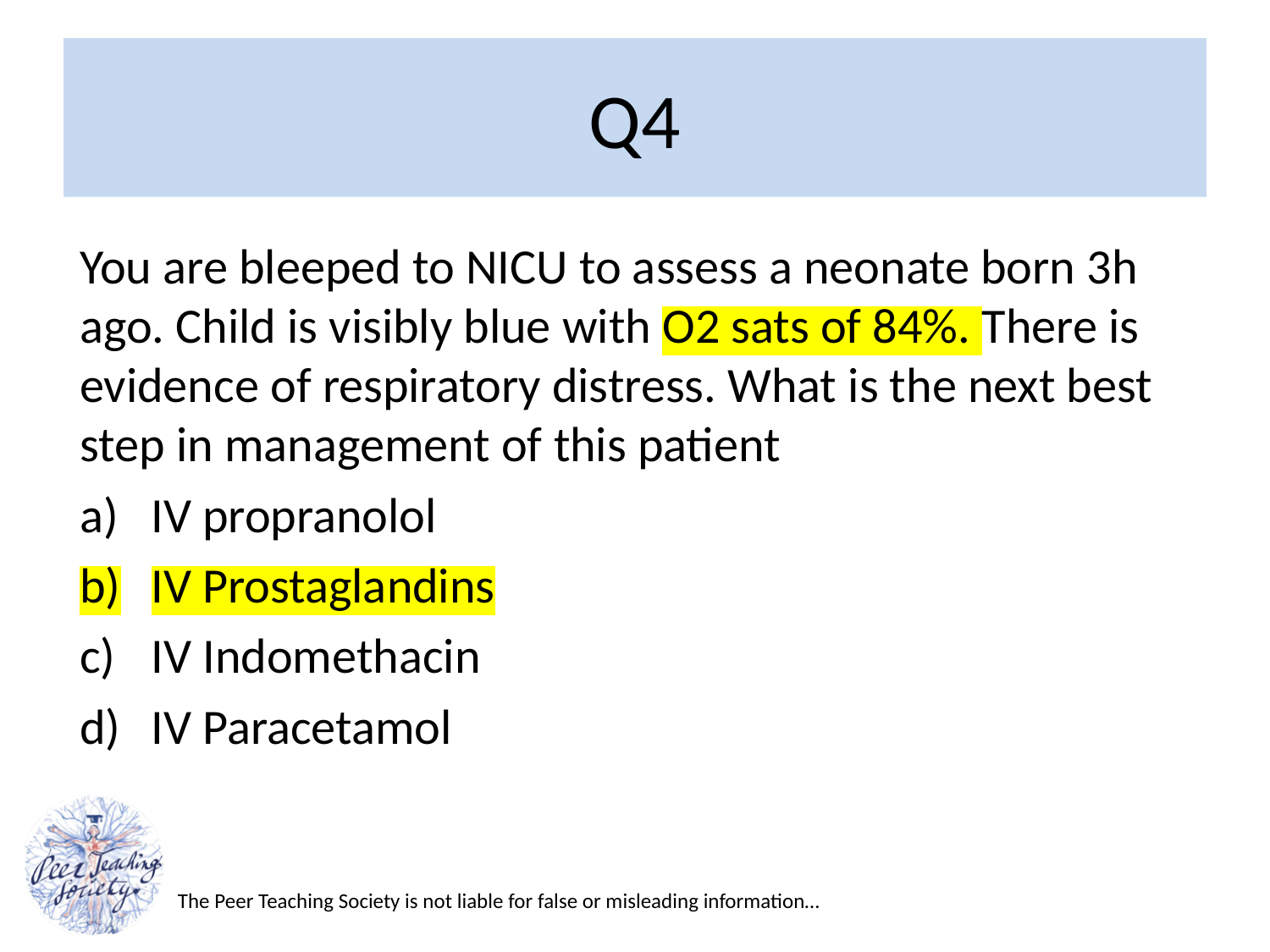

# Q4
You are bleeped to NICU to assess a neonate born 3h ago. Child is visibly blue with O2 sats of 84%. There is evidence of respiratory distress. What is the next best step in management of this patient
IV propranolol
IV Prostaglandins
IV Indomethacin
IV Paracetamol